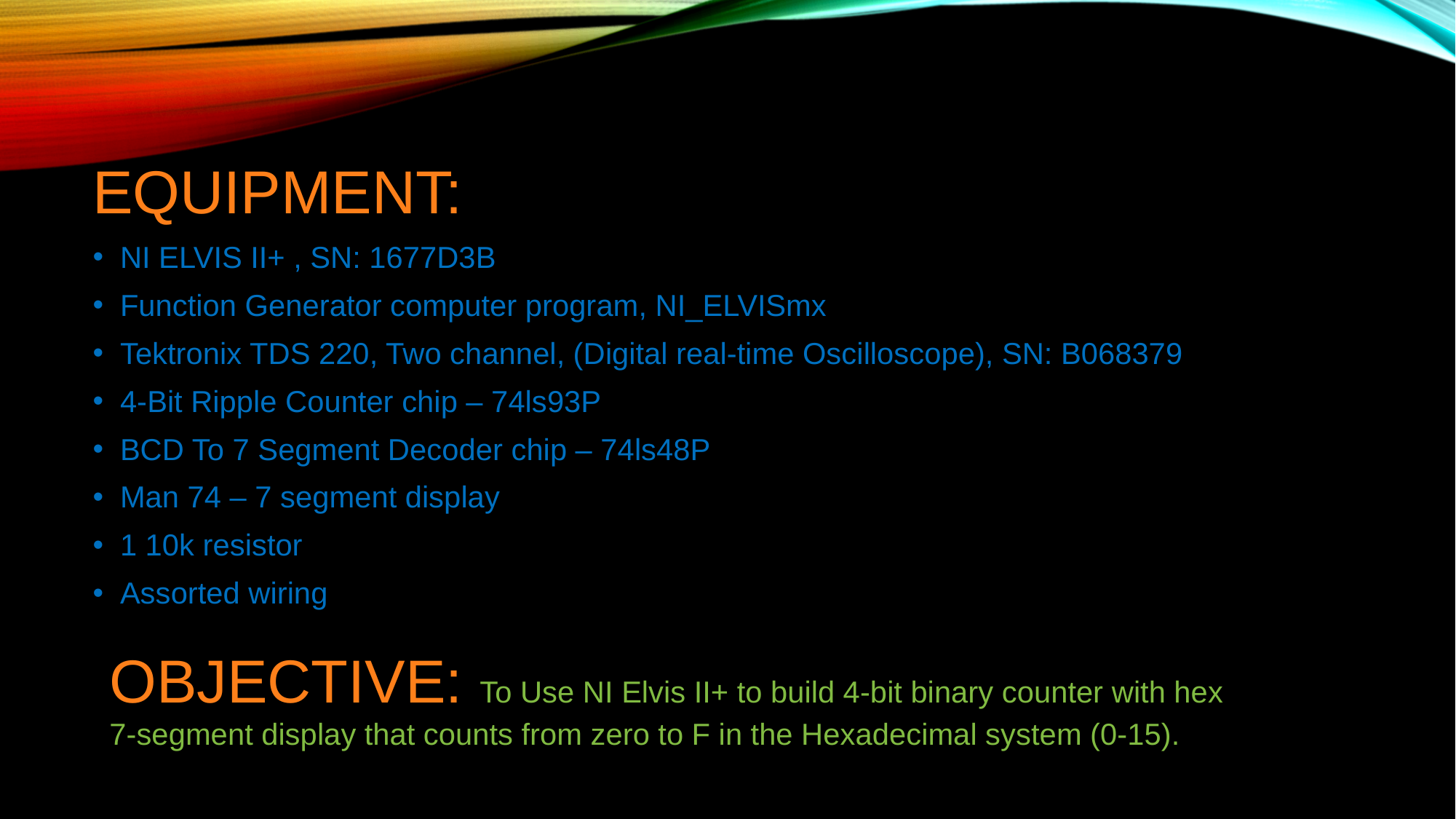

EQUIPMENT:
NI ELVIS II+ , SN: 1677D3B
Function Generator computer program, NI_ELVISmx
Tektronix TDS 220, Two channel, (Digital real-time Oscilloscope), SN: B068379
4-Bit Ripple Counter chip – 74ls93P
BCD To 7 Segment Decoder chip – 74ls48P
Man 74 – 7 segment display
1 10k resistor
Assorted wiring
OBJECTIVE: To Use NI Elvis II+ to build 4-bit binary counter with hex 7-segment display that counts from zero to F in the Hexadecimal system (0-15).